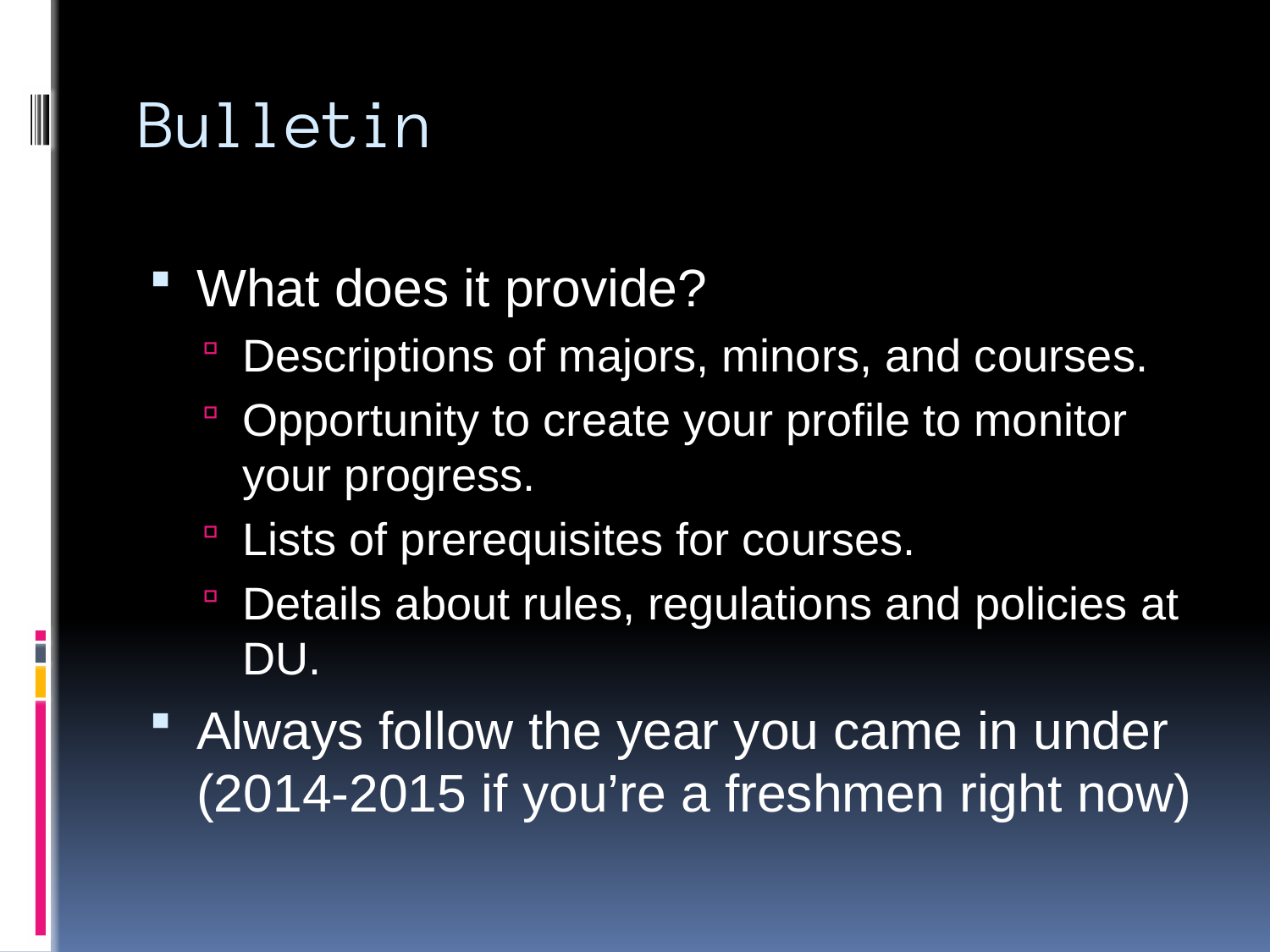

# Bulletin
What does it provide?
Descriptions of majors, minors, and courses.
Opportunity to create your profile to monitor your progress.
Lists of prerequisites for courses.
Details about rules, regulations and policies at DU.
Always follow the year you came in under (2014-2015 if you’re a freshmen right now)